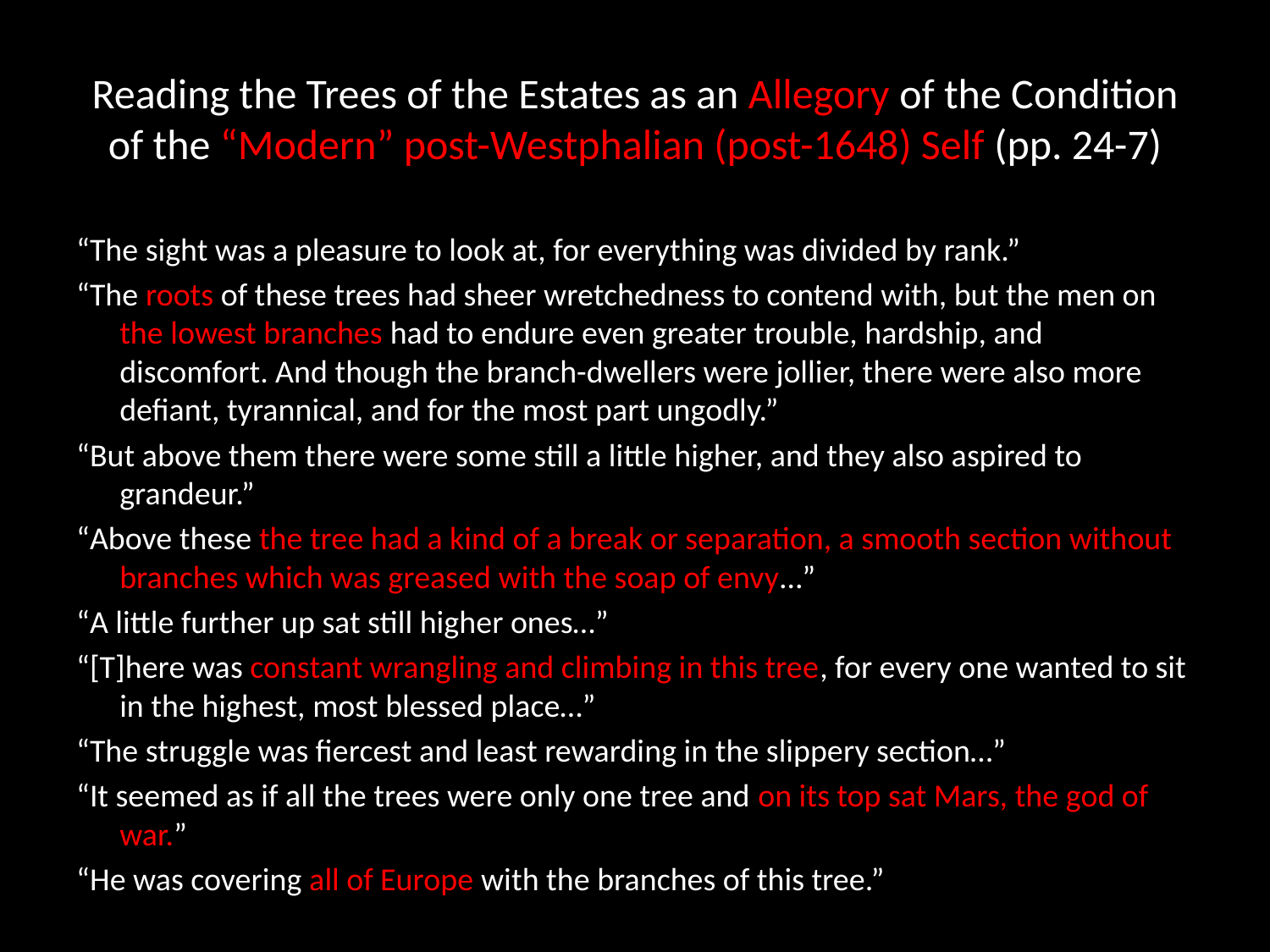

# Reading the Trees of the Estates as an Allegory of the Condition of the “Modern” post-Westphalian (post-1648) Self (pp. 24-7)
“The sight was a pleasure to look at, for everything was divided by rank.”
“The roots of these trees had sheer wretchedness to contend with, but the men on the lowest branches had to endure even greater trouble, hardship, and discomfort. And though the branch-dwellers were jollier, there were also more defiant, tyrannical, and for the most part ungodly.”
“But above them there were some still a little higher, and they also aspired to grandeur.”
“Above these the tree had a kind of a break or separation, a smooth section without branches which was greased with the soap of envy…”
“A little further up sat still higher ones…”
“[T]here was constant wrangling and climbing in this tree, for every one wanted to sit in the highest, most blessed place…”
“The struggle was fiercest and least rewarding in the slippery section…”
“It seemed as if all the trees were only one tree and on its top sat Mars, the god of war.”
“He was covering all of Europe with the branches of this tree.”